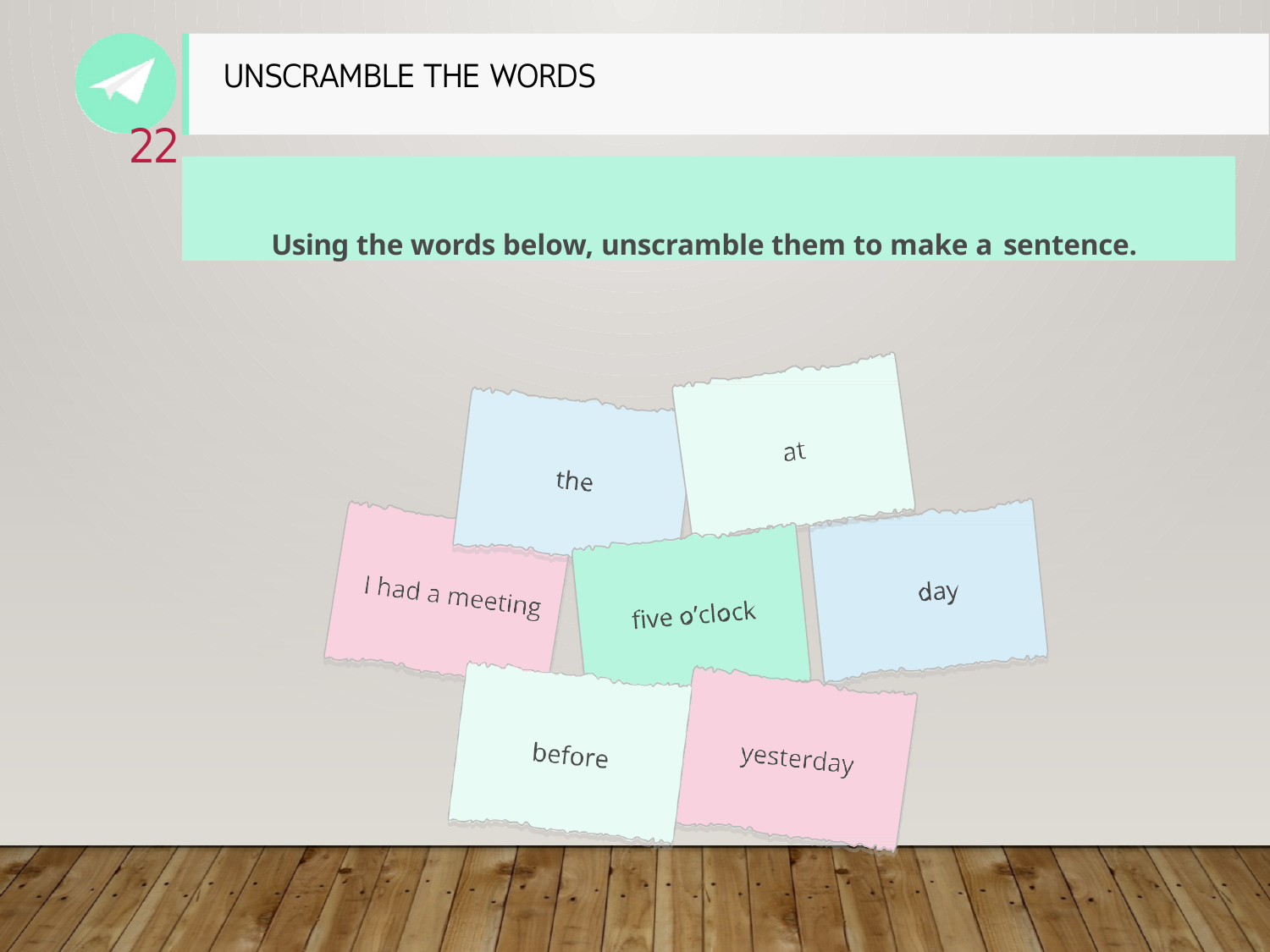

# Unscramble the words
22

Using the words below, unscramble them to make a sentence.